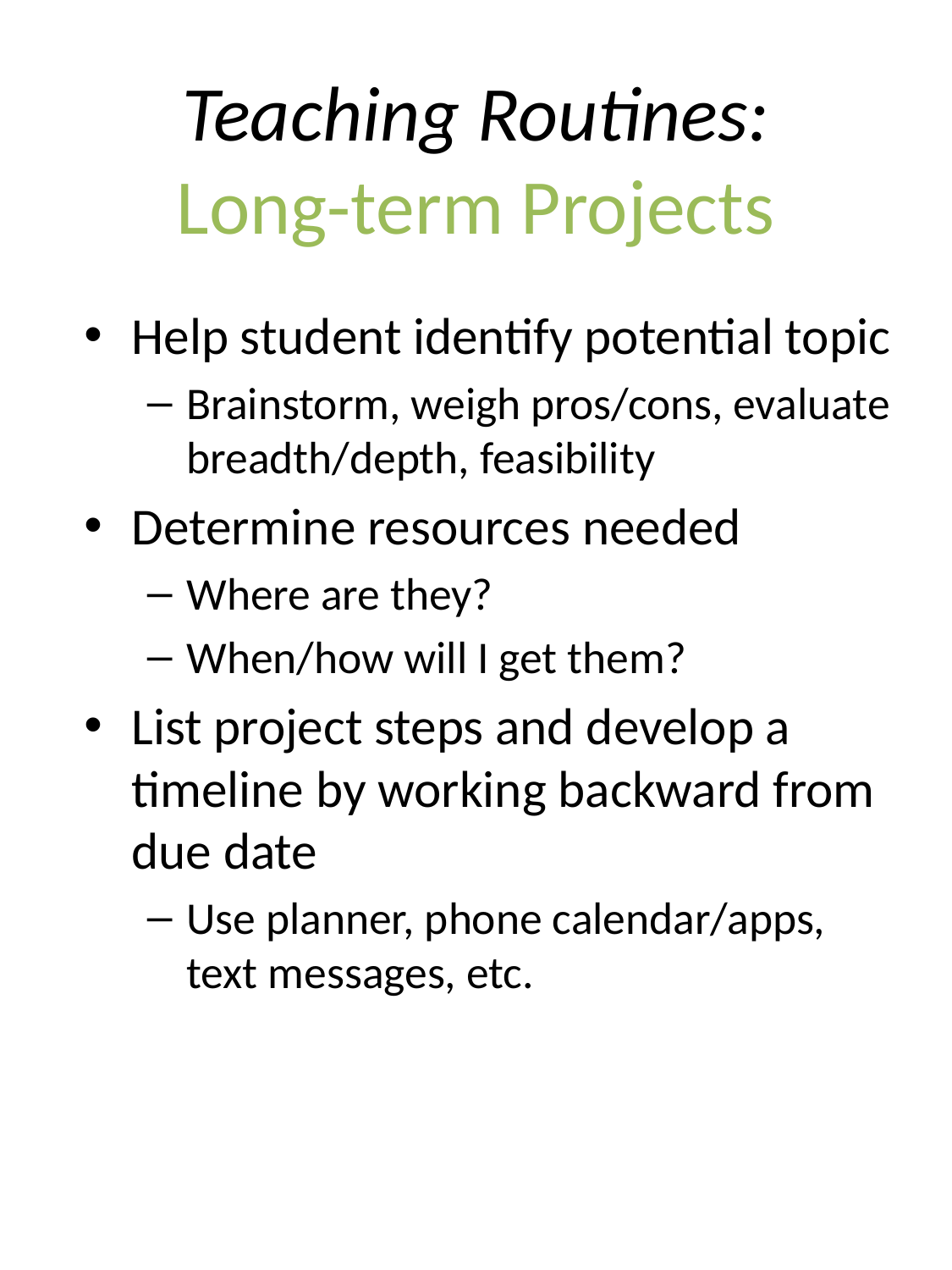

# Teaching Routines: Long-term Projects
Help student identify potential topic
Brainstorm, weigh pros/cons, evaluate breadth/depth, feasibility
Determine resources needed
Where are they?
When/how will I get them?
List project steps and develop a timeline by working backward from due date
Use planner, phone calendar/apps, text messages, etc.